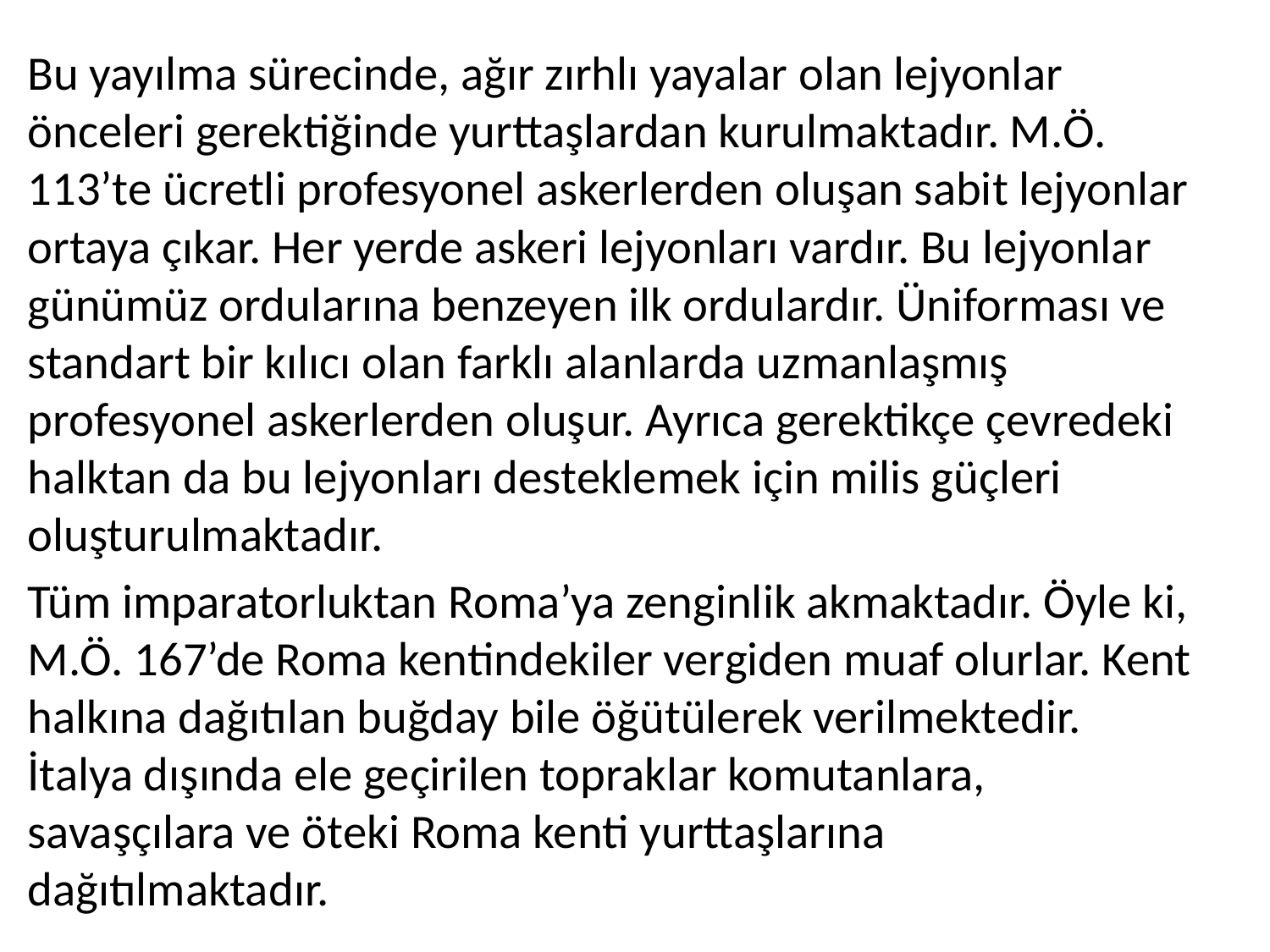

Bu yayılma sürecinde, ağır zırhlı yayalar olan lejyonlar önceleri gerektiğinde yurttaşlardan kurulmaktadır. M.Ö. 113’te ücretli profesyonel askerlerden oluşan sabit lejyonlar ortaya çıkar. Her yerde askeri lejyonları vardır. Bu lejyonlar günümüz ordularına benzeyen ilk ordulardır. Üniforması ve standart bir kılıcı olan farklı alanlarda uzmanlaşmış profesyonel askerlerden oluşur. Ayrıca gerektikçe çevredeki halktan da bu lejyonları desteklemek için milis güçleri oluşturulmaktadır.
Tüm imparatorluktan Roma’ya zenginlik akmaktadır. Öyle ki, M.Ö. 167’de Roma kentindekiler vergiden muaf olurlar. Kent halkına dağıtılan buğday bile öğütülerek verilmektedir. İtalya dışında ele geçirilen topraklar komutanlara, savaşçılara ve öteki Roma kenti yurttaşlarına dağıtılmaktadır.